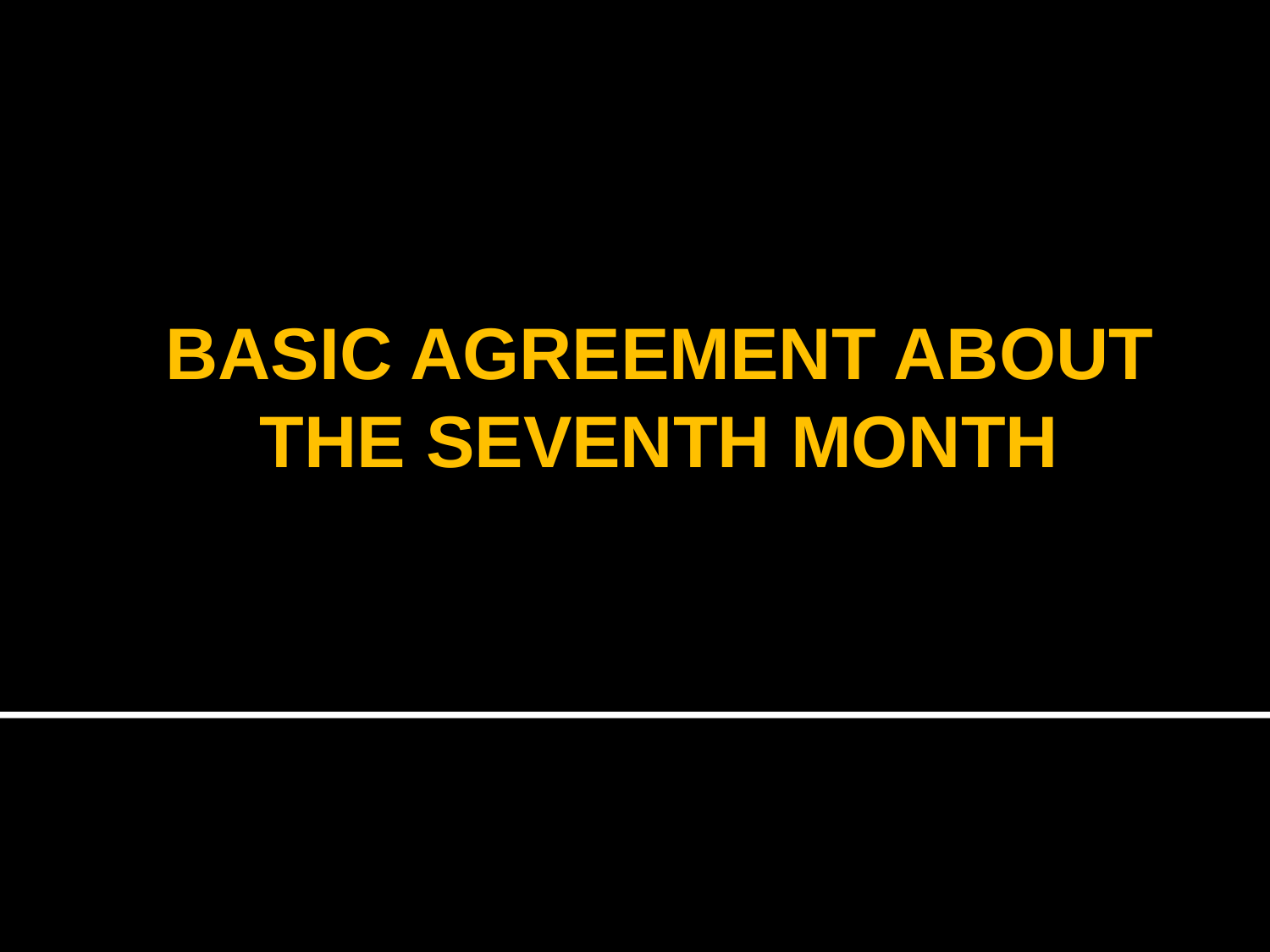

# BASIC AGREEMENT ABOUT THE SEVENTH MONTH